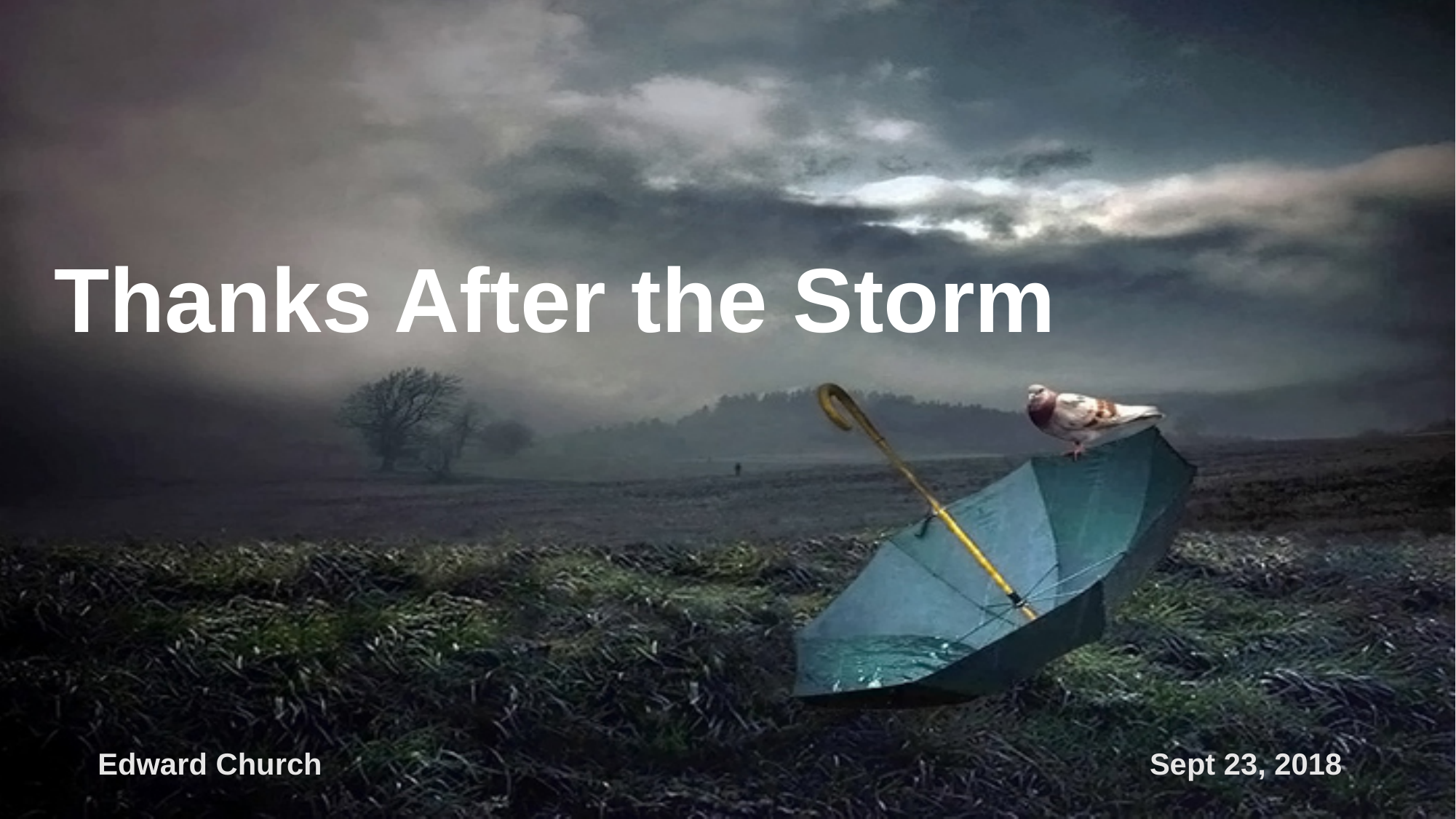

# Thanks After the Storm
Edward Church
Sept 23, 2018